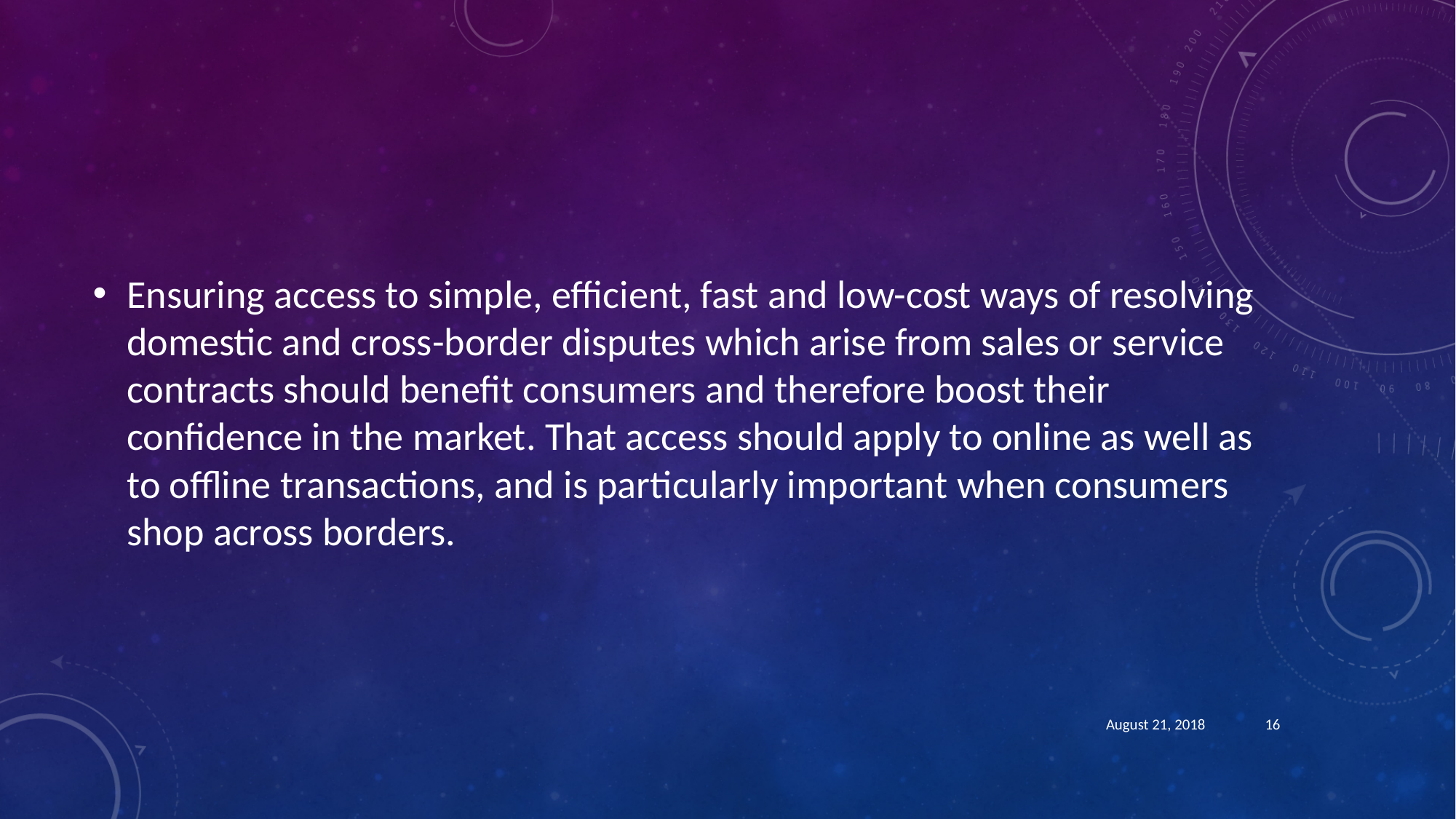

#
Ensuring access to simple, efficient, fast and low-cost ways of resolving domestic and cross-border disputes which arise from sales or service contracts should benefit consumers and therefore boost their confidence in the market. That access should apply to online as well as to offline transactions, and is particularly important when consumers shop across borders.

August 21, 2018
16